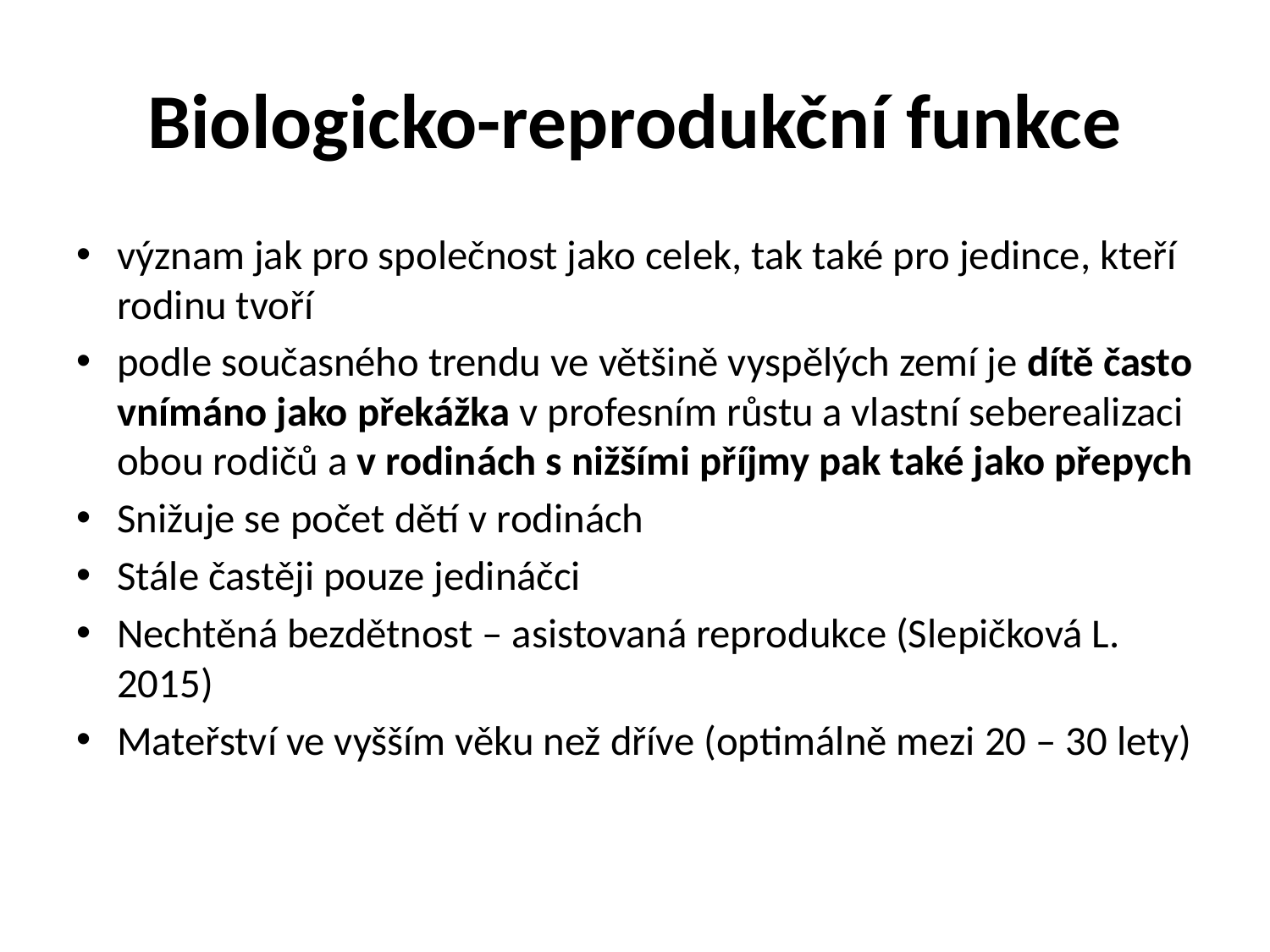

# Biologicko-reprodukční funkce
význam jak pro společnost jako celek, tak také pro jedince, kteří rodinu tvoří
podle současného trendu ve většině vyspělých zemí je dítě často vnímáno jako překážka v profesním růstu a vlastní seberealizaci obou rodičů a v rodinách s nižšími příjmy pak také jako přepych
Snižuje se počet dětí v rodinách
Stále častěji pouze jedináčci
Nechtěná bezdětnost – asistovaná reprodukce (Slepičková L. 2015)
Mateřství ve vyšším věku než dříve (optimálně mezi 20 – 30 lety)